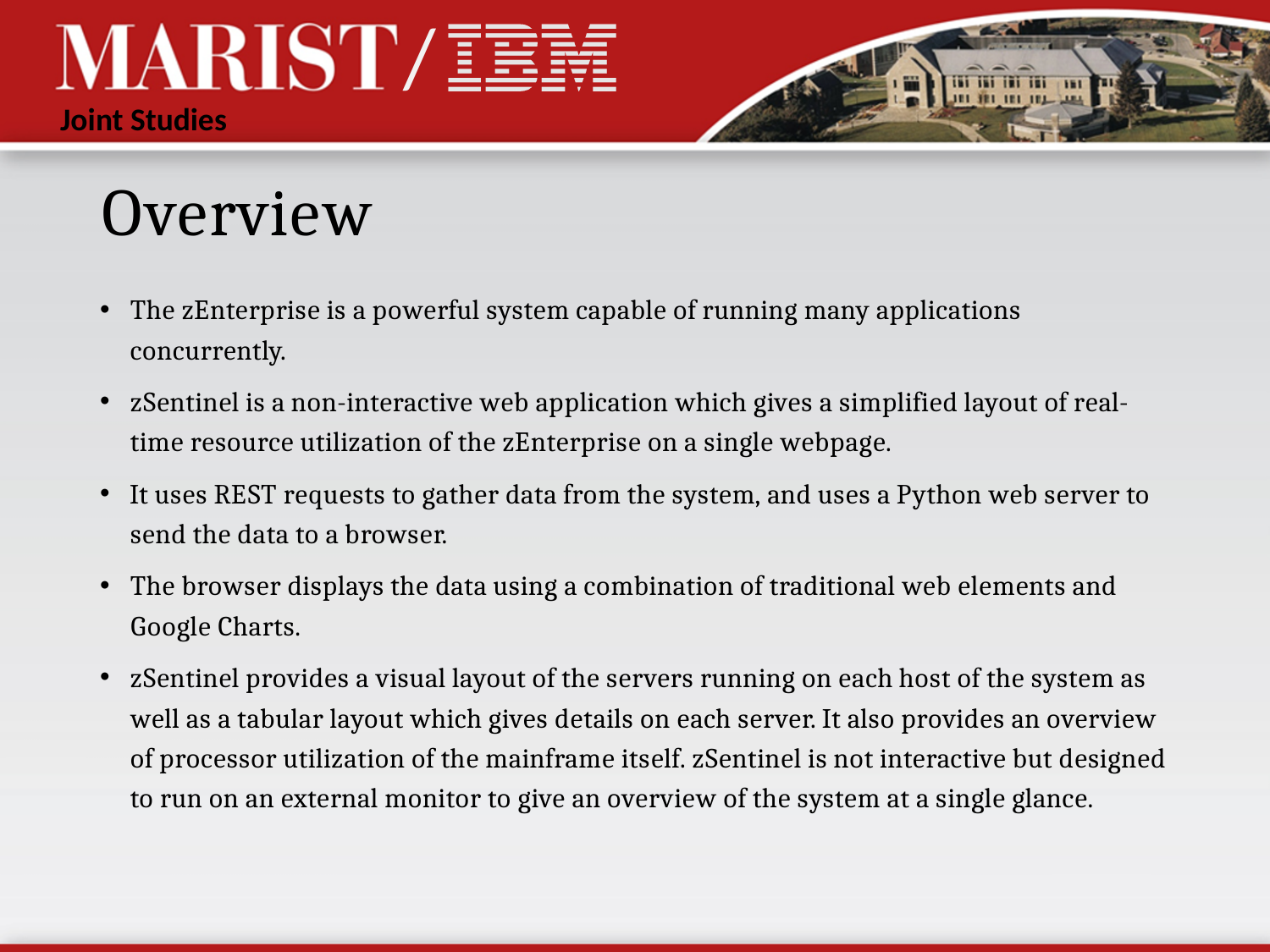

# Overview
The zEnterprise is a powerful system capable of running many applications concurrently.
zSentinel is a non-interactive web application which gives a simplified layout of real-time resource utilization of the zEnterprise on a single webpage.
It uses REST requests to gather data from the system, and uses a Python web server to send the data to a browser.
The browser displays the data using a combination of traditional web elements and Google Charts.
zSentinel provides a visual layout of the servers running on each host of the system as well as a tabular layout which gives details on each server. It also provides an overview of processor utilization of the mainframe itself. zSentinel is not interactive but designed to run on an external monitor to give an overview of the system at a single glance.